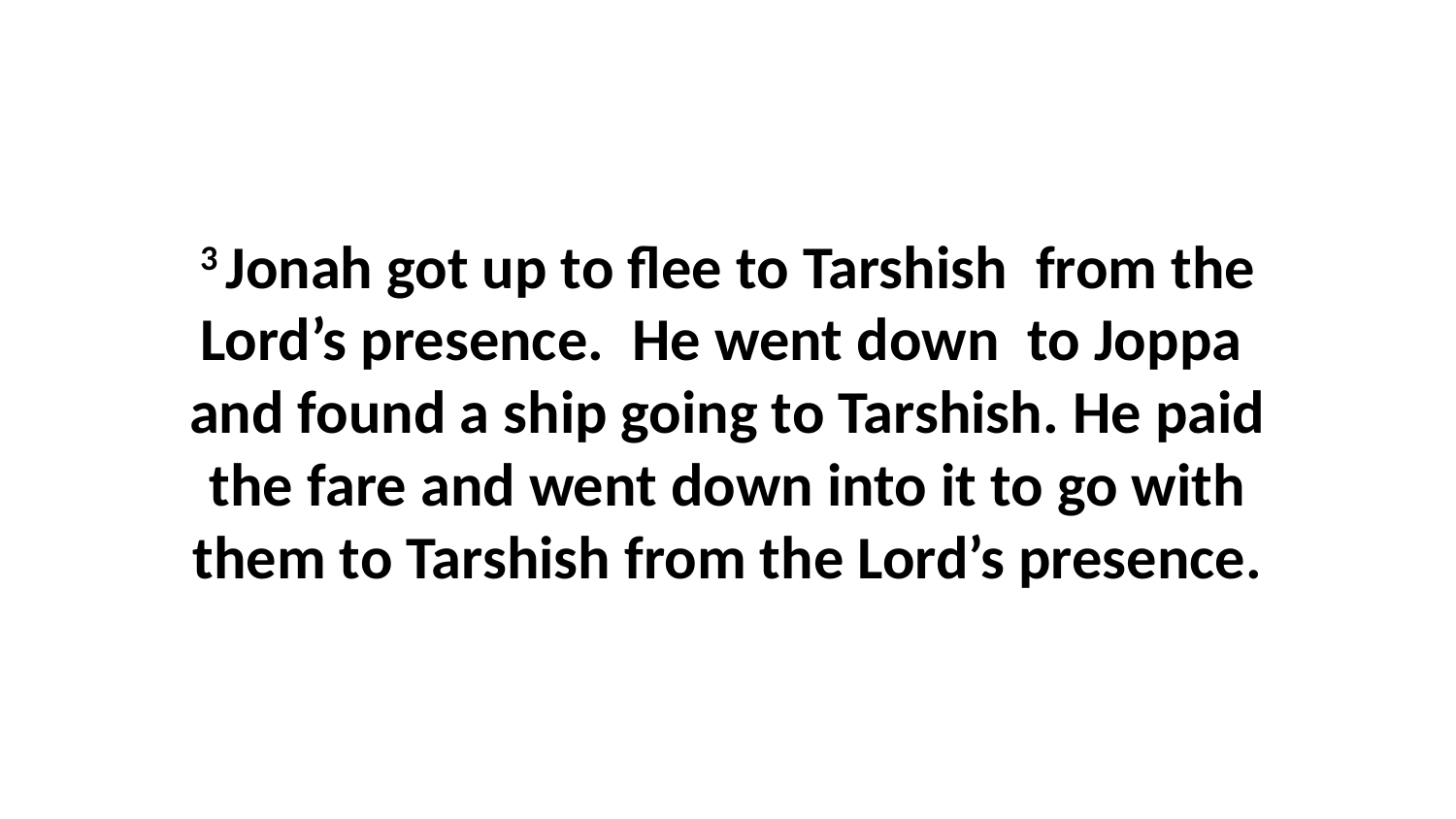

3 Jonah got up to flee to Tarshish  from the Lord’s presence.  He went down  to Joppa  and found a ship going to Tarshish. He paid the fare and went down into it to go with them to Tarshish from the Lord’s presence.